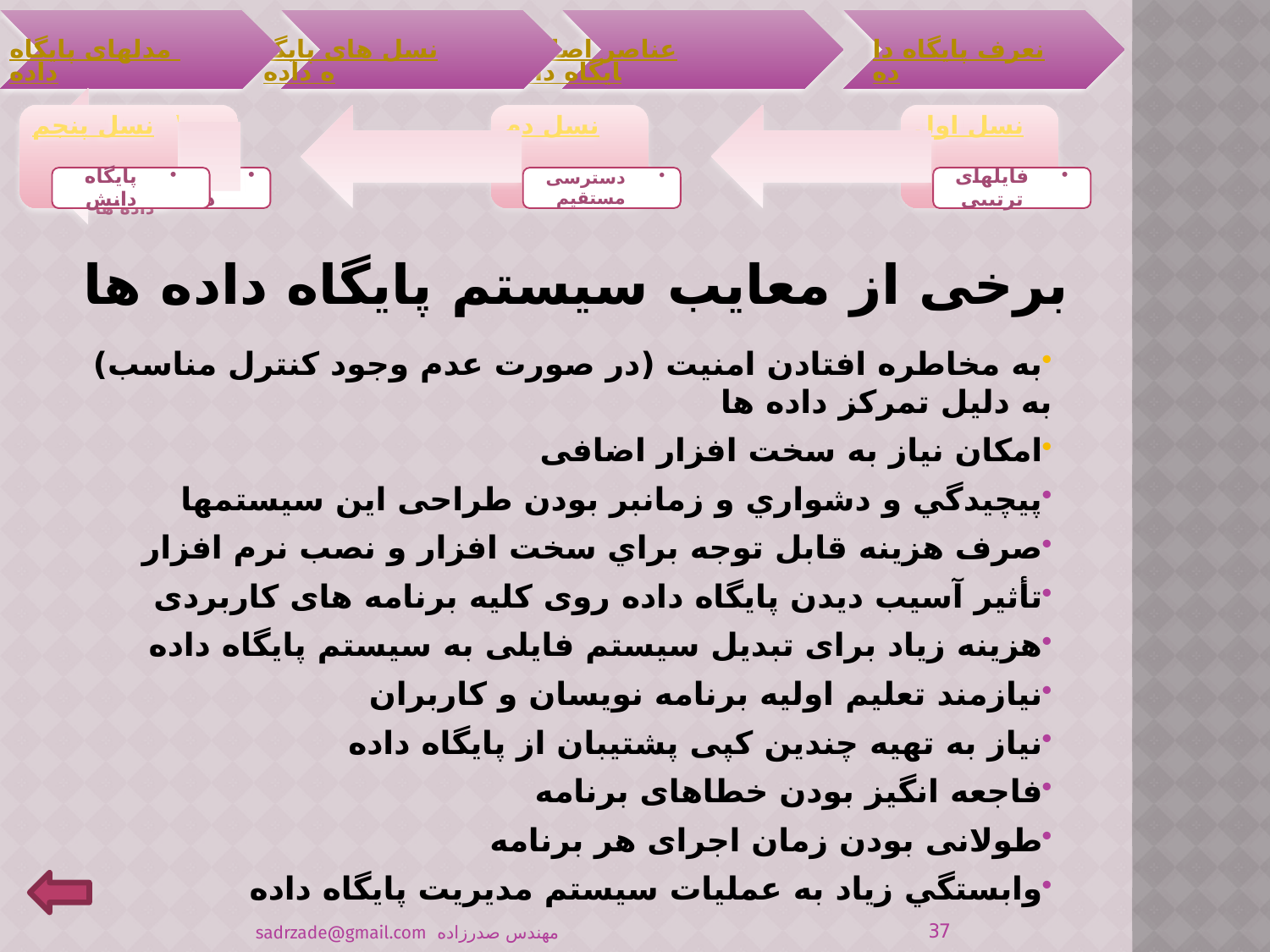

نسل دم
نسل اول
دسترسی مستقیم
نسل پنجم
# برخی از معایب سیستم پایگاه داده ها
به مخاطره افتادن امنیت (در صورت عدم وجود کنترل مناسب) به دلیل تمرکز داده ها
امکان نیاز به سخت افزار اضافی
پيچيدگي و دشواري و زمانبر بودن طراحی اين سيستمها
صرف هزينه قابل توجه براي سخت افزار و نصب نرم افزار
تأثير آسيب ديدن پايگاه داده روی کليه برنامه های کاربردی
هزينه زياد برای تبديل سيستم فايلی به سيستم پايگاه داده
نيازمند تعليم اوليه برنامه نويسان و کاربران
نياز به تهيه چندين کپی پشتيبان از پايگاه داده
فاجعه انگيز بودن خطاهای برنامه
طولانی بودن زمان اجرای هر برنامه
وابستگي زياد به عمليات سيستم مديريت پايگاه داده

37
مهندس صدرزاده  sadrzade@gmail.com